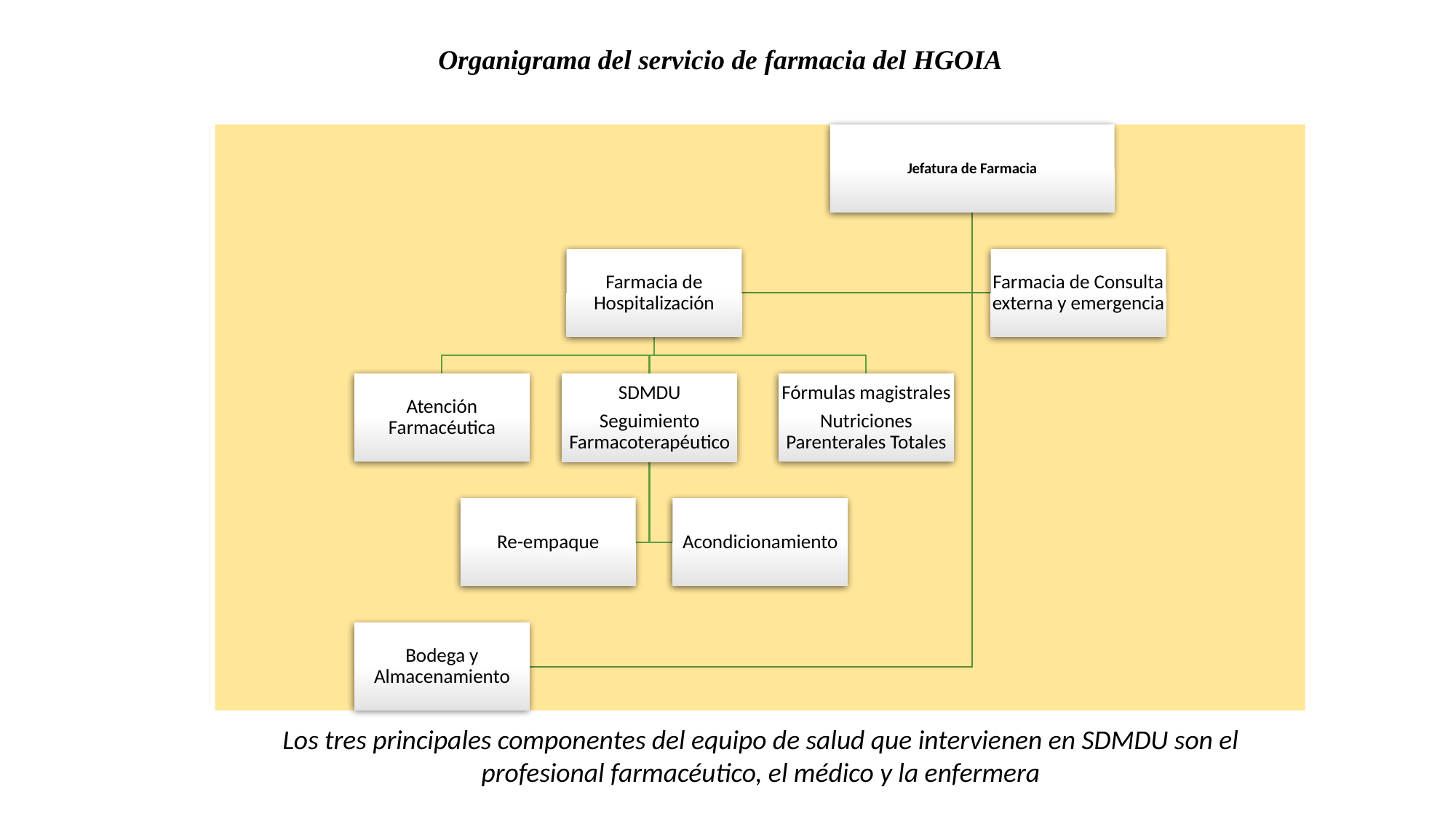

Organigrama del servicio de farmacia del HGOIA
Jefatura de Farmacia
Farmacia de Hospitalización
Atención Farmacéutica
SDMDU
Seguimiento Farmacoterapéutico
Re-empaque
Acondicionamiento
Fórmulas magistrales
Nutriciones Parenterales Totales
Farmacia de Consulta externa y emergencia
Bodega y Almacenamiento
Los tres principales componentes del equipo de salud que intervienen en SDMDU son el profesional farmacéutico, el médico y la enfermera